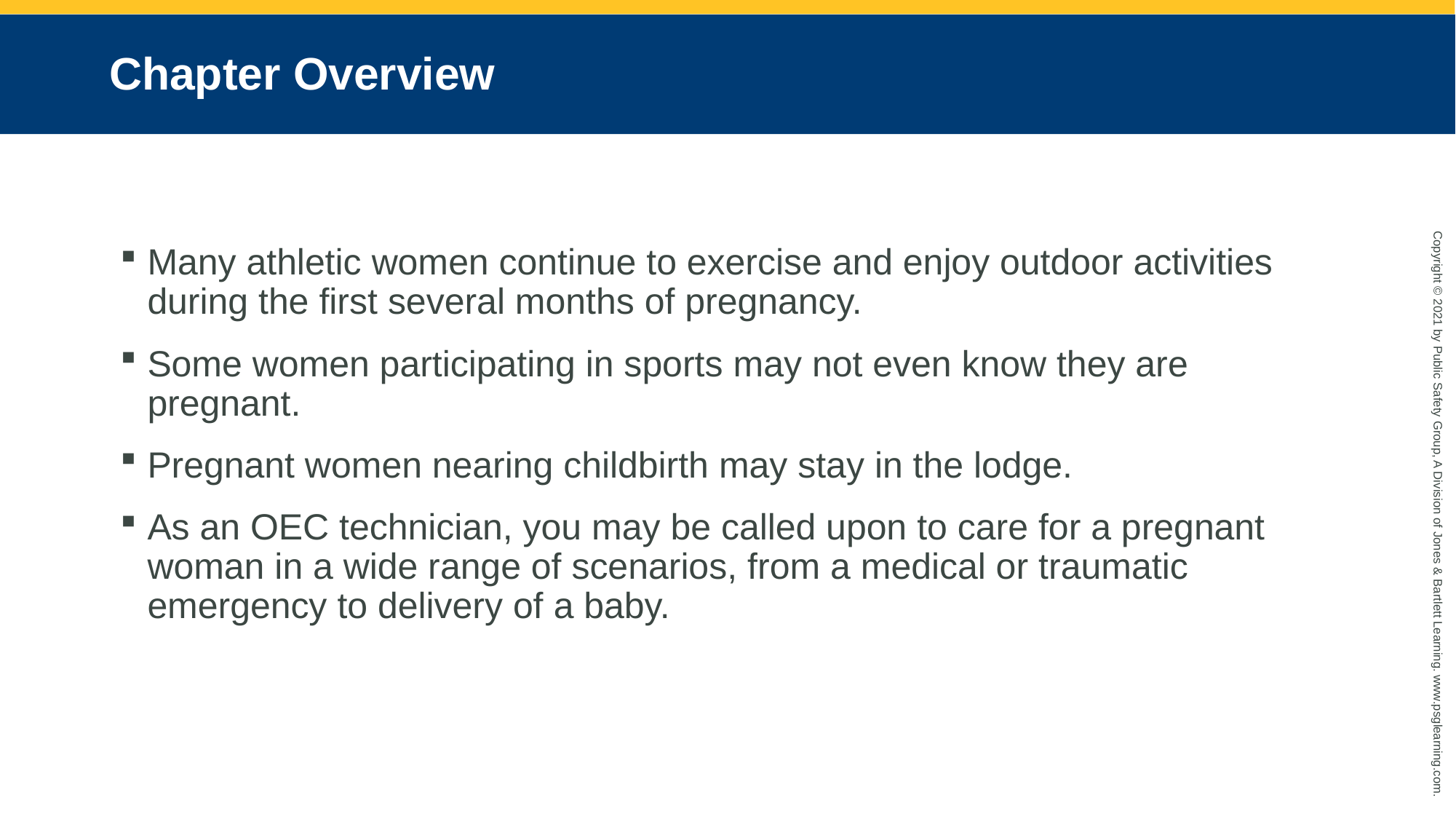

# Chapter Overview
Many athletic women continue to exercise and enjoy outdoor activities during the first several months of pregnancy.
Some women participating in sports may not even know they are pregnant.
Pregnant women nearing childbirth may stay in the lodge.
As an OEC technician, you may be called upon to care for a pregnant woman in a wide range of scenarios, from a medical or traumatic emergency to delivery of a baby.